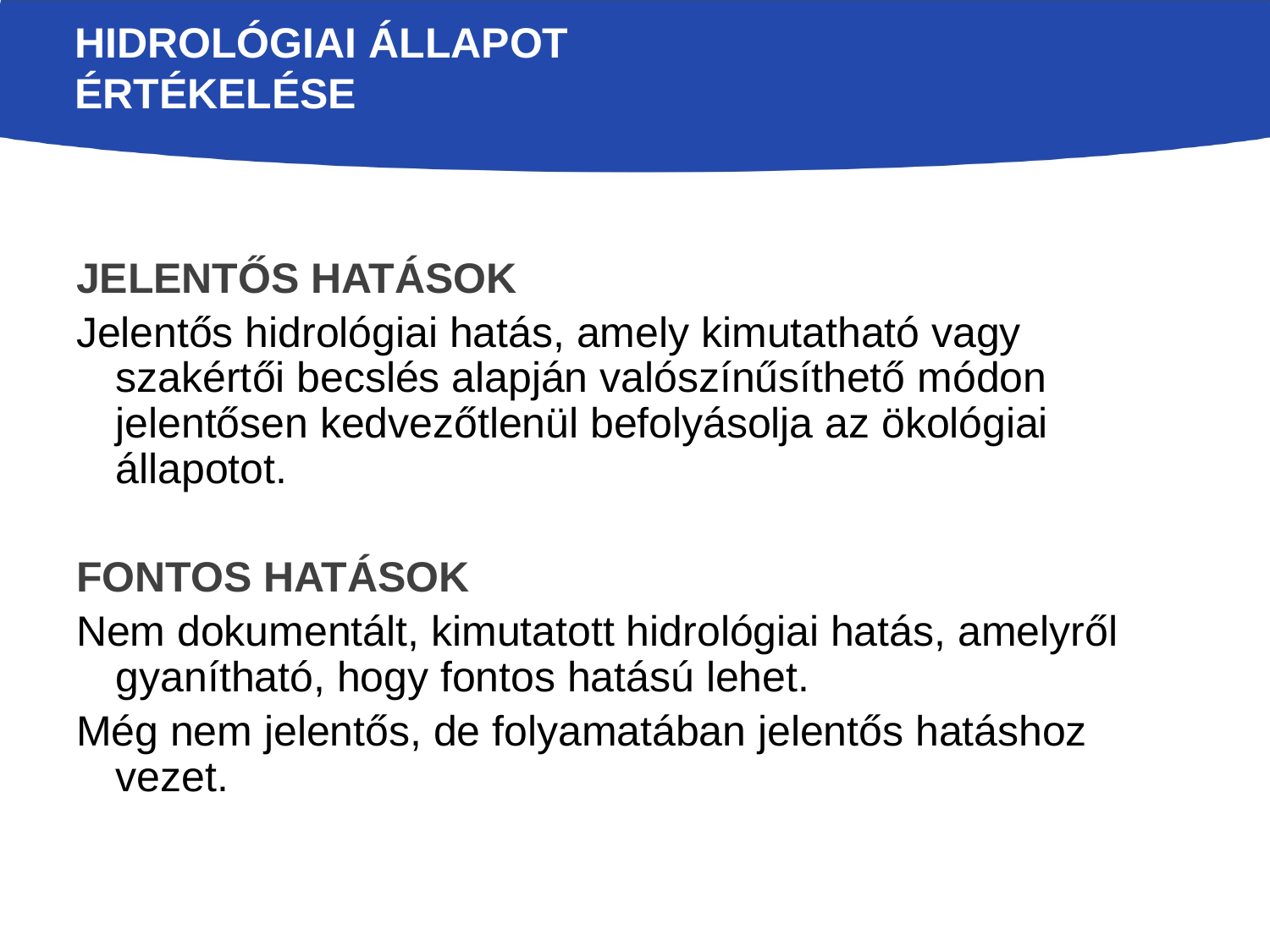

HIDROLÓGIAI ÁLLAPOT ÉRTÉKELÉSE

JELENTŐS HATÁSOK
Jelentős hidrológiai hatás, amely kimutatható vagy szakértői becslés alapján valószínűsíthető módon jelentősen kedvezőtlenül befolyásolja az ökológiai állapotot.

FONTOS HATÁSOK
Nem dokumentált, kimutatott hidrológiai hatás, amelyről gyanítható, hogy fontos hatású lehet.
Még nem jelentős, de folyamatában jelentős hatáshoz vezet.